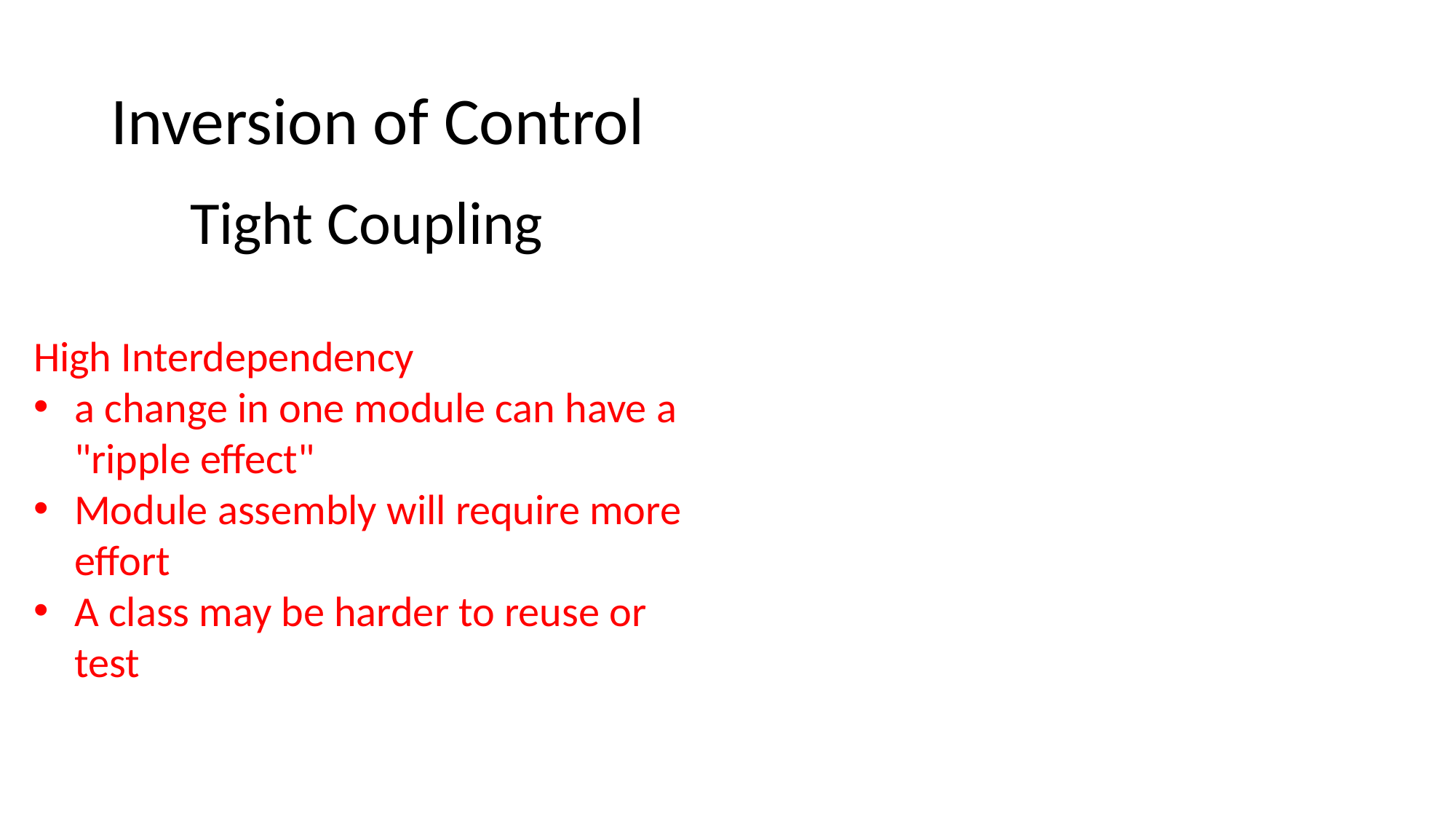

# Inversion of Control
Tight Coupling

High Interdependency
a change in one module can have a "ripple effect"
Module assembly will require more effort
A class may be harder to reuse or test